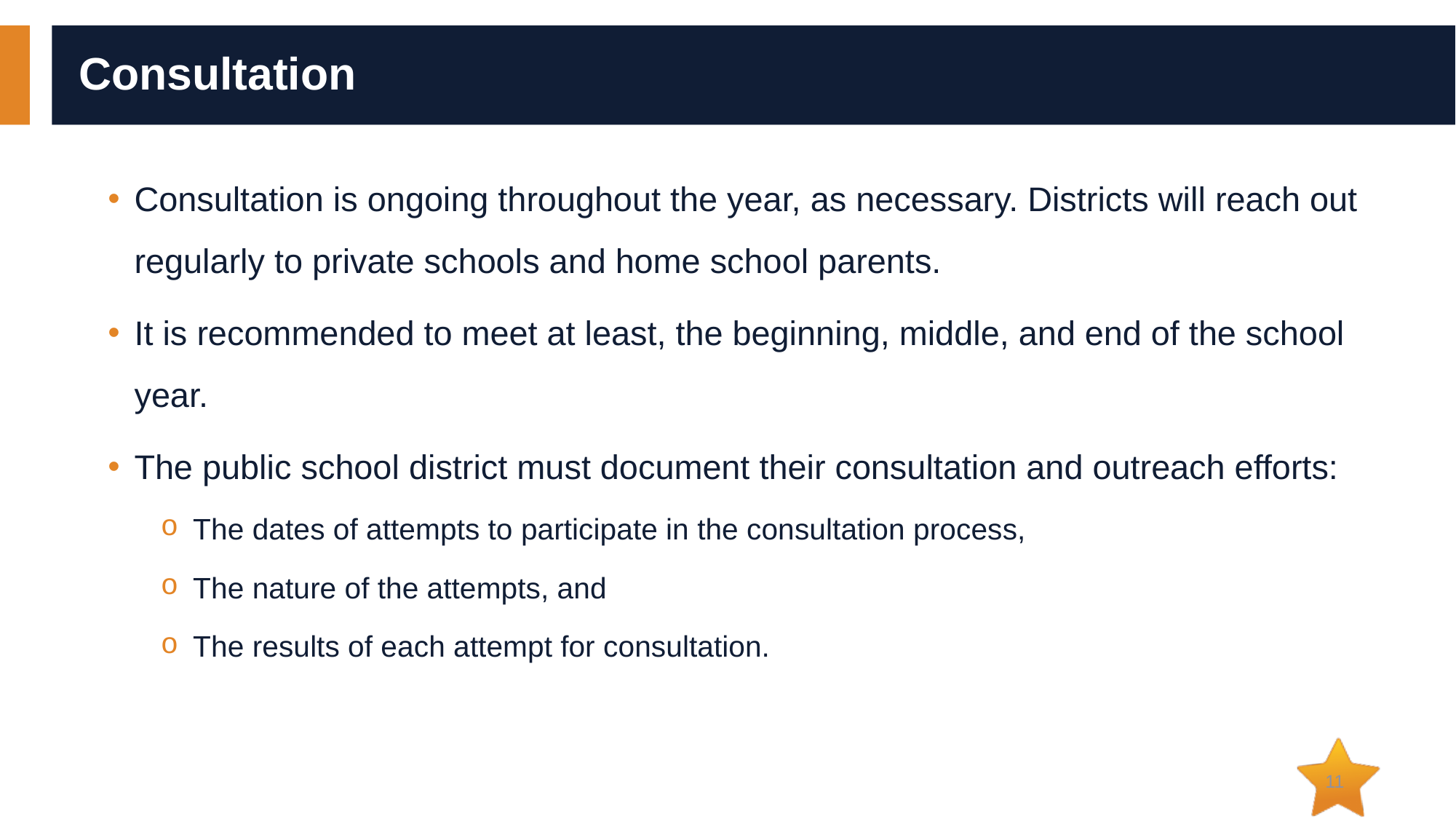

# Consultation
Consultation is ongoing throughout the year, as necessary. Districts will reach out regularly to private schools and home school parents.
It is recommended to meet at least, the beginning, middle, and end of the school year.
The public school district must document their consultation and outreach efforts:
The dates of attempts to participate in the consultation process,
The nature of the attempts, and
The results of each attempt for consultation.
11